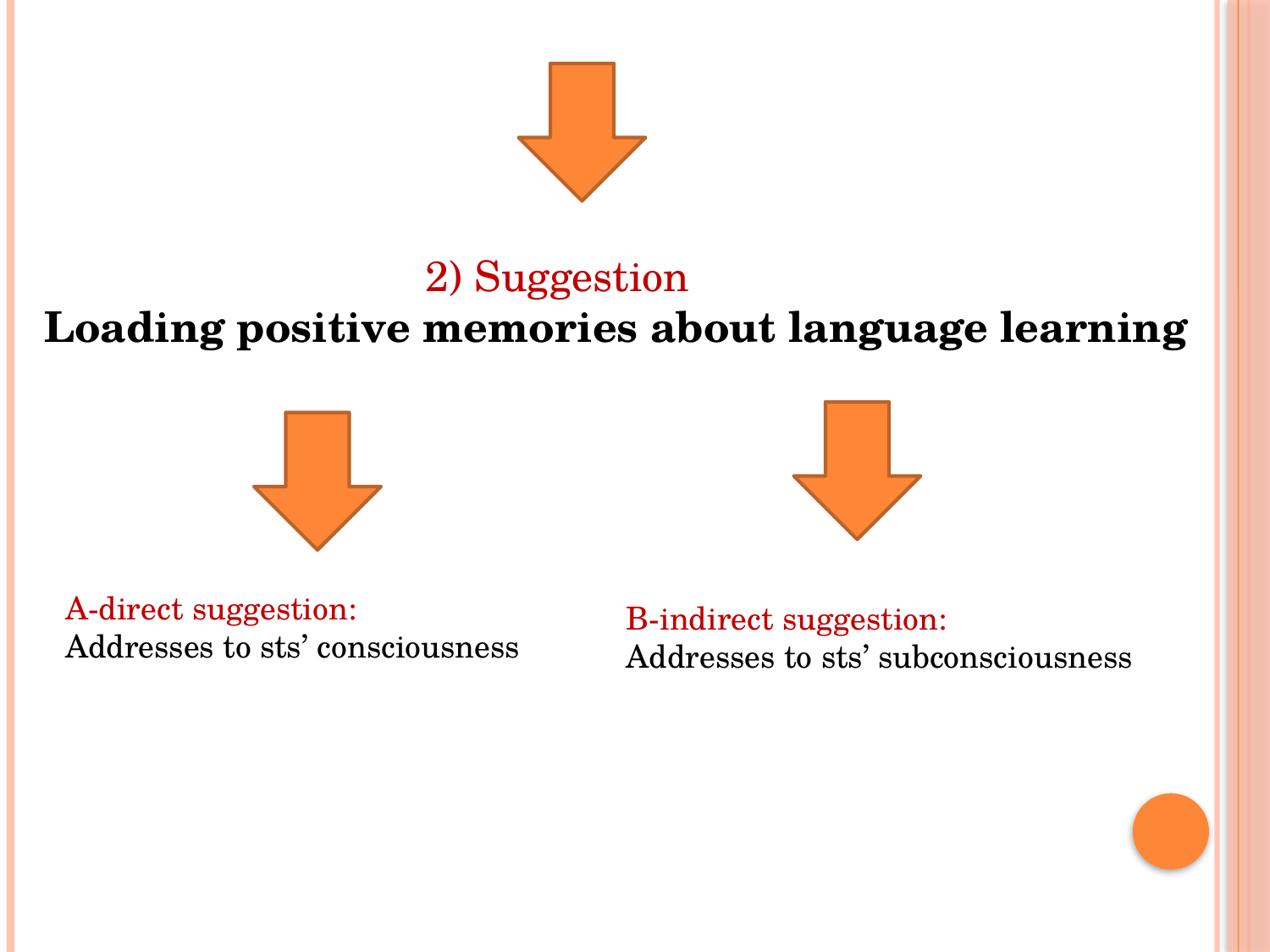

2) Suggestion
Loading positive memories about language learning

A-direct suggestion:
Addresses to sts’ consciousness

B-indirect suggestion:
Addresses to sts’ subconsciousness